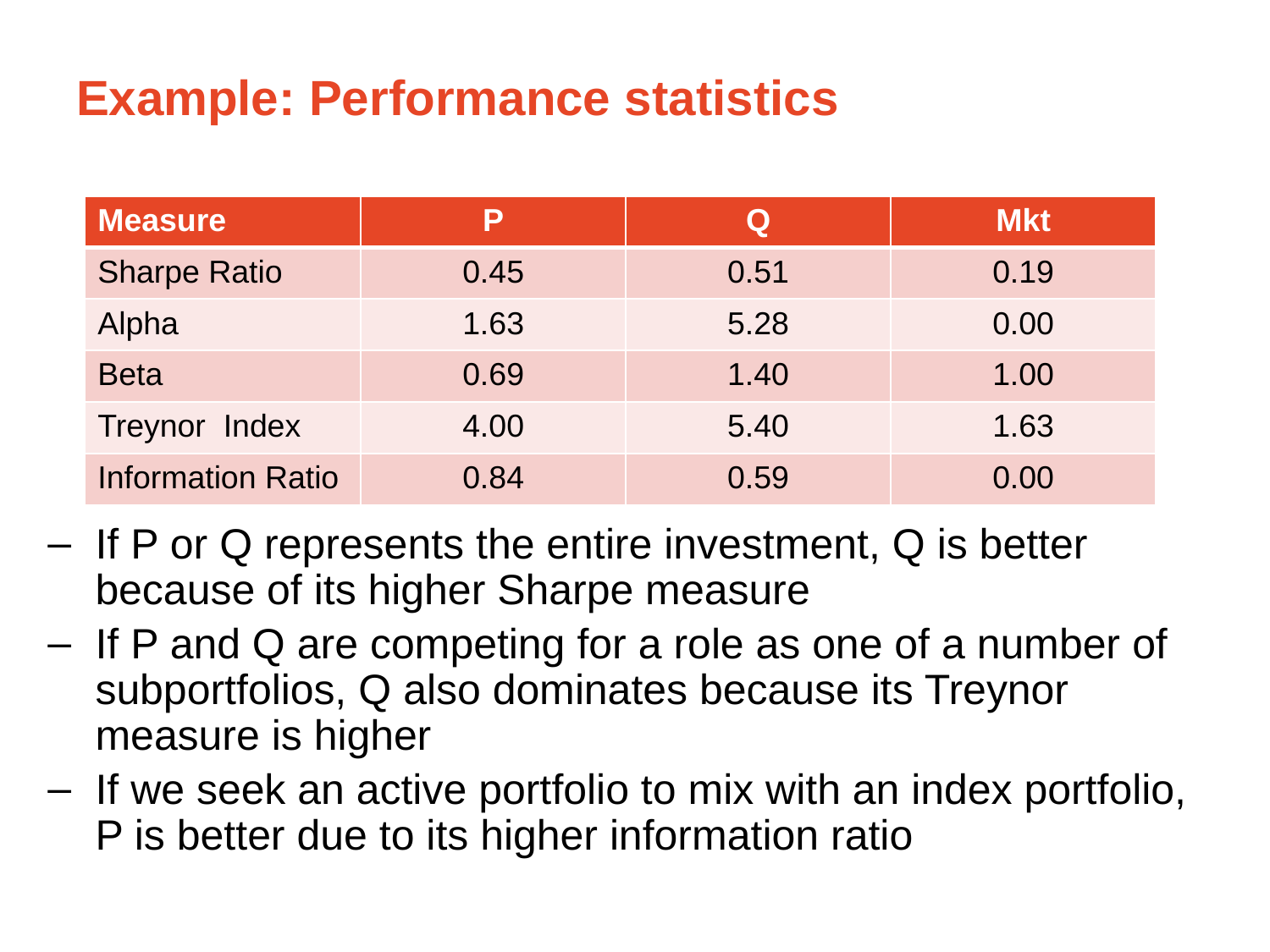

# Example: Performance statistics

If P or Q represents the entire investment, Q is better because of its higher Sharpe measure
If P and Q are competing for a role as one of a number of subportfolios, Q also dominates because its Treynor measure is higher
If we seek an active portfolio to mix with an index portfolio, P is better due to its higher information ratio
| Measure | P | Q | Mkt |
| --- | --- | --- | --- |
| Sharpe Ratio | 0.45 | 0.51 | 0.19 |
| Alpha | 1.63 | 5.28 | 0.00 |
| Beta | 0.69 | 1.40 | 1.00 |
| Treynor Index | 4.00 | 5.40 | 1.63 |
| Information Ratio | 0.84 | 0.59 | 0.00 |